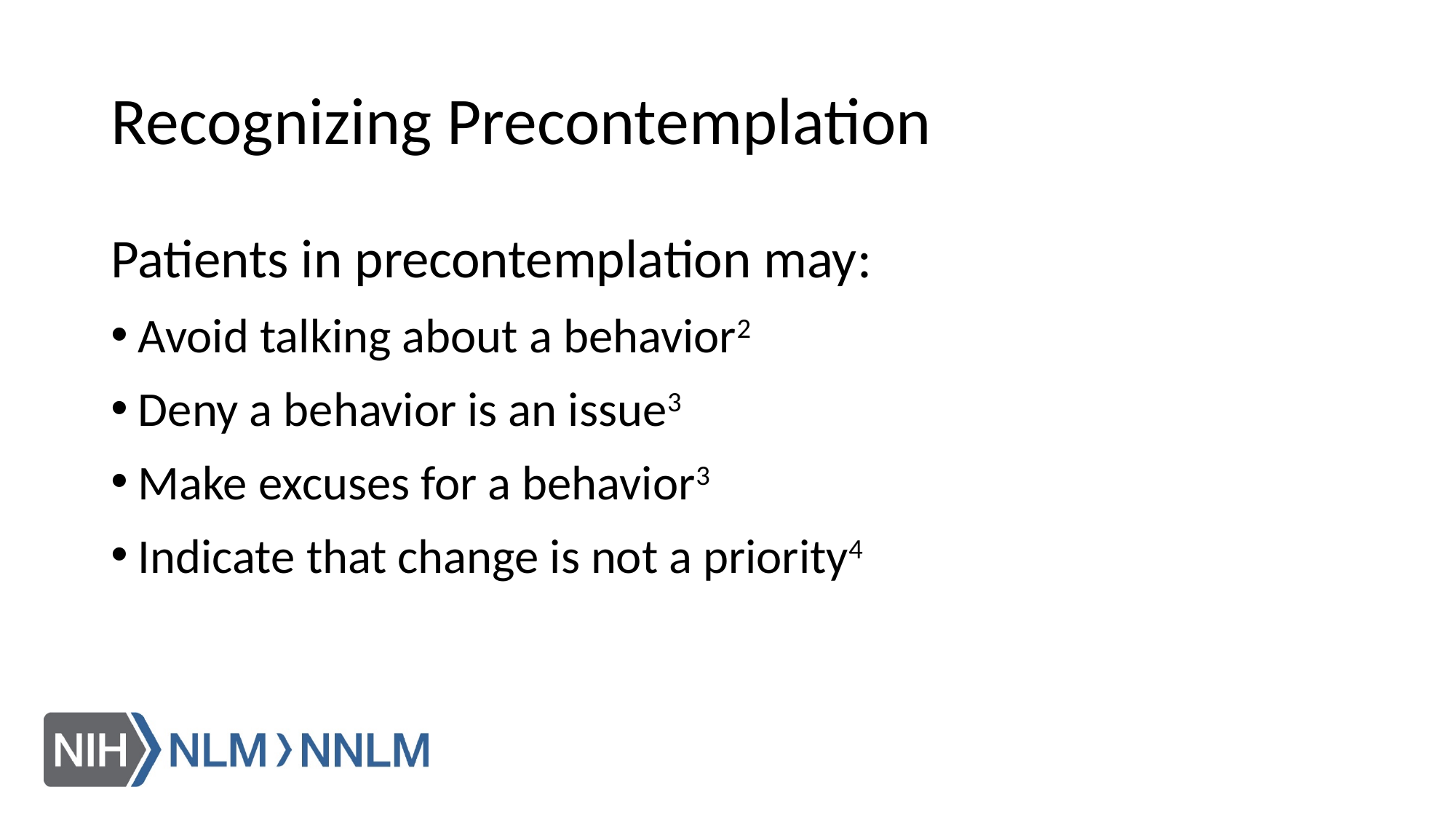

# Recognizing Precontemplation
Patients in precontemplation may:
Avoid talking about a behavior2
Deny a behavior is an issue3
Make excuses for a behavior3
Indicate that change is not a priority4